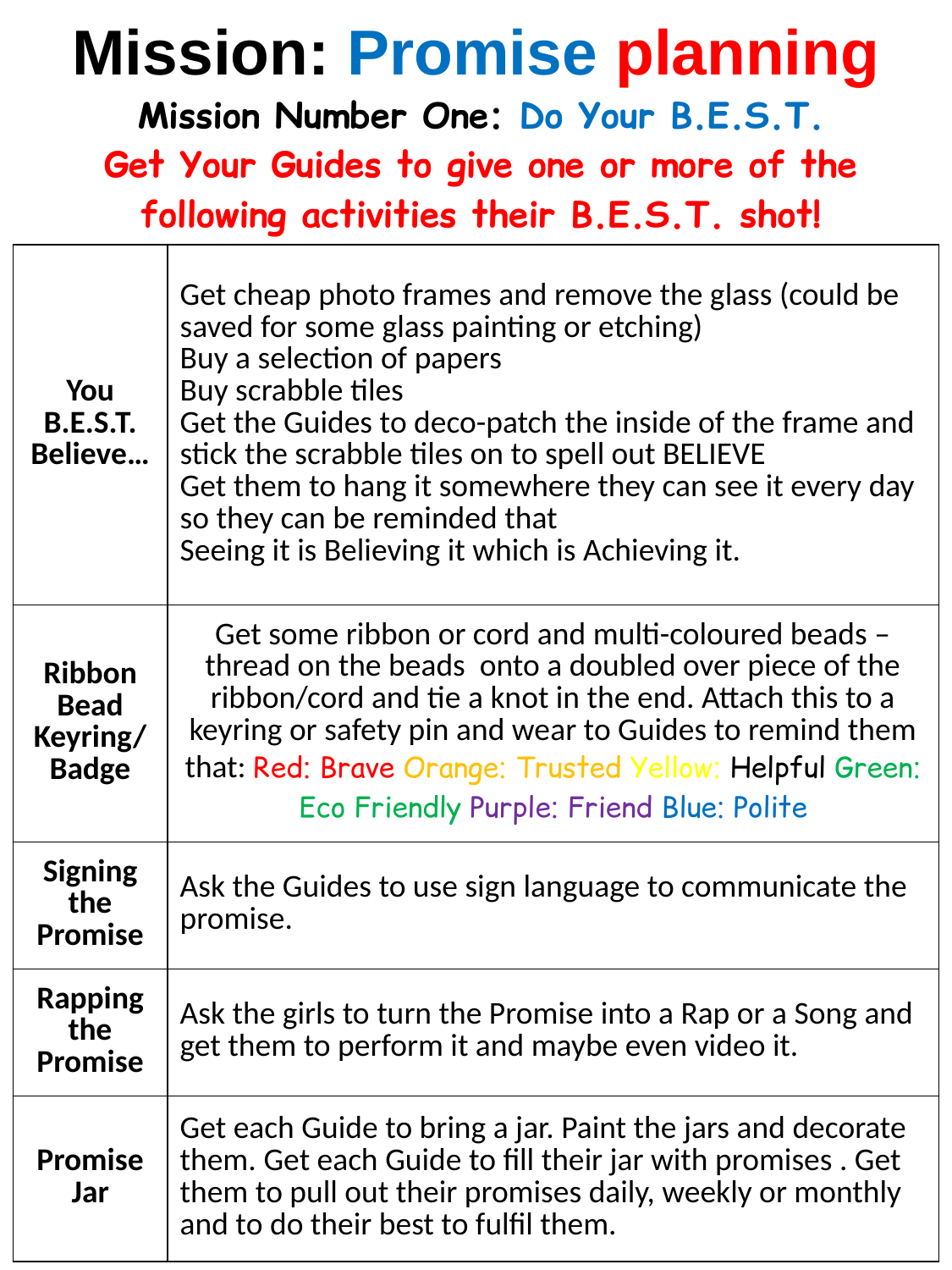

Mission: Promise planning
| Mission Number One: Do Your B.E.S.T. Get Your Guides to give one or more of the following activities their B.E.S.T. shot! |
| --- |
| You B.E.S.T. Believe… | Get cheap photo frames and remove the glass (could be saved for some glass painting or etching) Buy a selection of papers Buy scrabble tiles Get the Guides to deco-patch the inside of the frame and stick the scrabble tiles on to spell out BELIEVE Get them to hang it somewhere they can see it every day so they can be reminded that Seeing it is Believing it which is Achieving it. |
| --- | --- |
| Ribbon Bead Keyring/Badge | Get some ribbon or cord and multi-coloured beads – thread on the beads onto a doubled over piece of the ribbon/cord and tie a knot in the end. Attach this to a keyring or safety pin and wear to Guides to remind them that: Red: Brave Orange: Trusted Yellow: Helpful Green: Eco Friendly Purple: Friend Blue: Polite |
| Signing the Promise | Ask the Guides to use sign language to communicate the promise. |
| Rapping the Promise | Ask the girls to turn the Promise into a Rap or a Song and get them to perform it and maybe even video it. |
| Promise Jar | Get each Guide to bring a jar. Paint the jars and decorate them. Get each Guide to fill their jar with promises . Get them to pull out their promises daily, weekly or monthly and to do their best to fulfil them. |